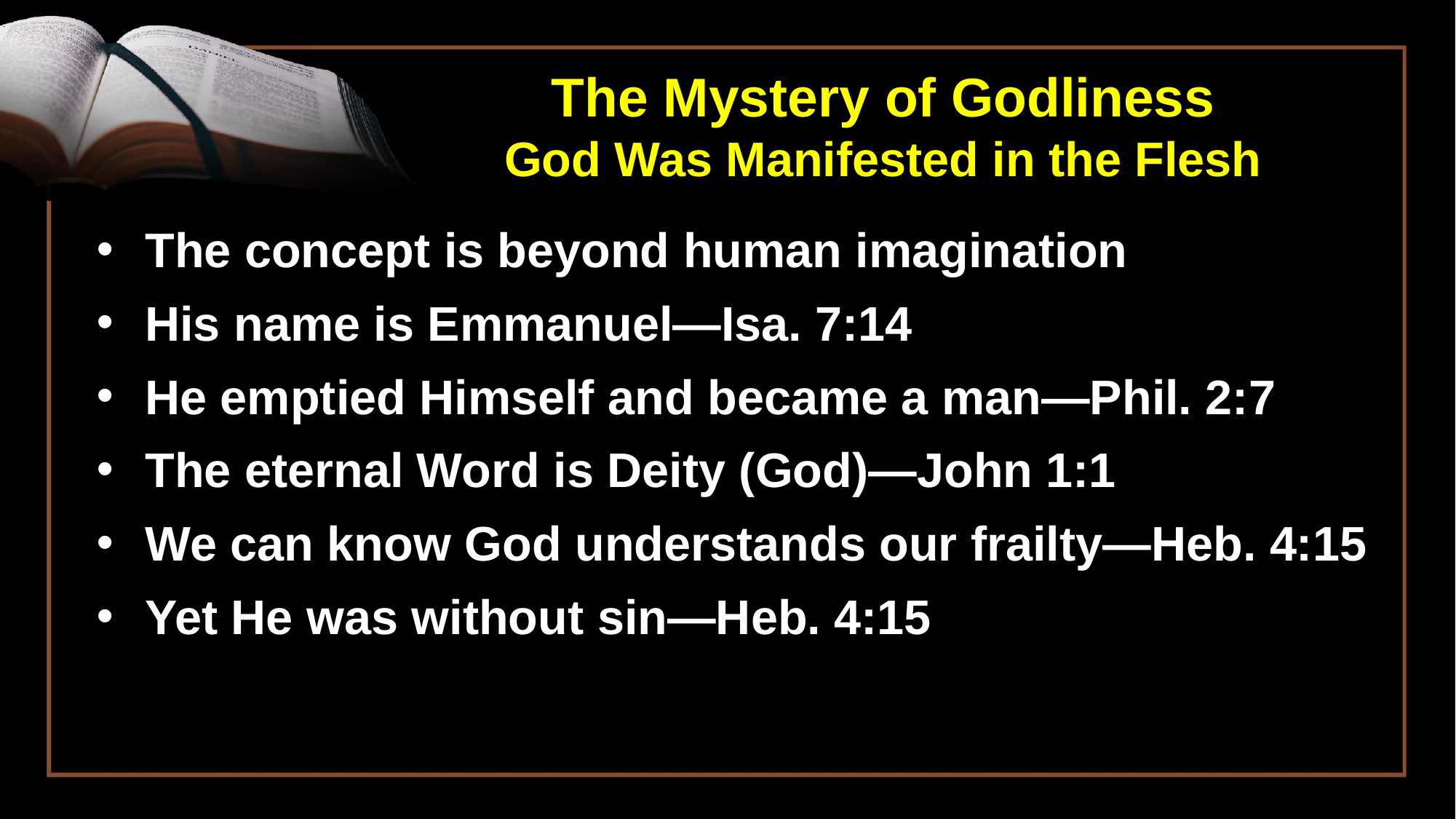

# The Mystery of Godliness God Was Manifested in the Flesh
The concept is beyond human imagination
His name is Emmanuel—Isa. 7:14
He emptied Himself and became a man—Phil. 2:7
The eternal Word is Deity (God)—John 1:1
We can know God understands our frailty—Heb. 4:15
Yet He was without sin—Heb. 4:15